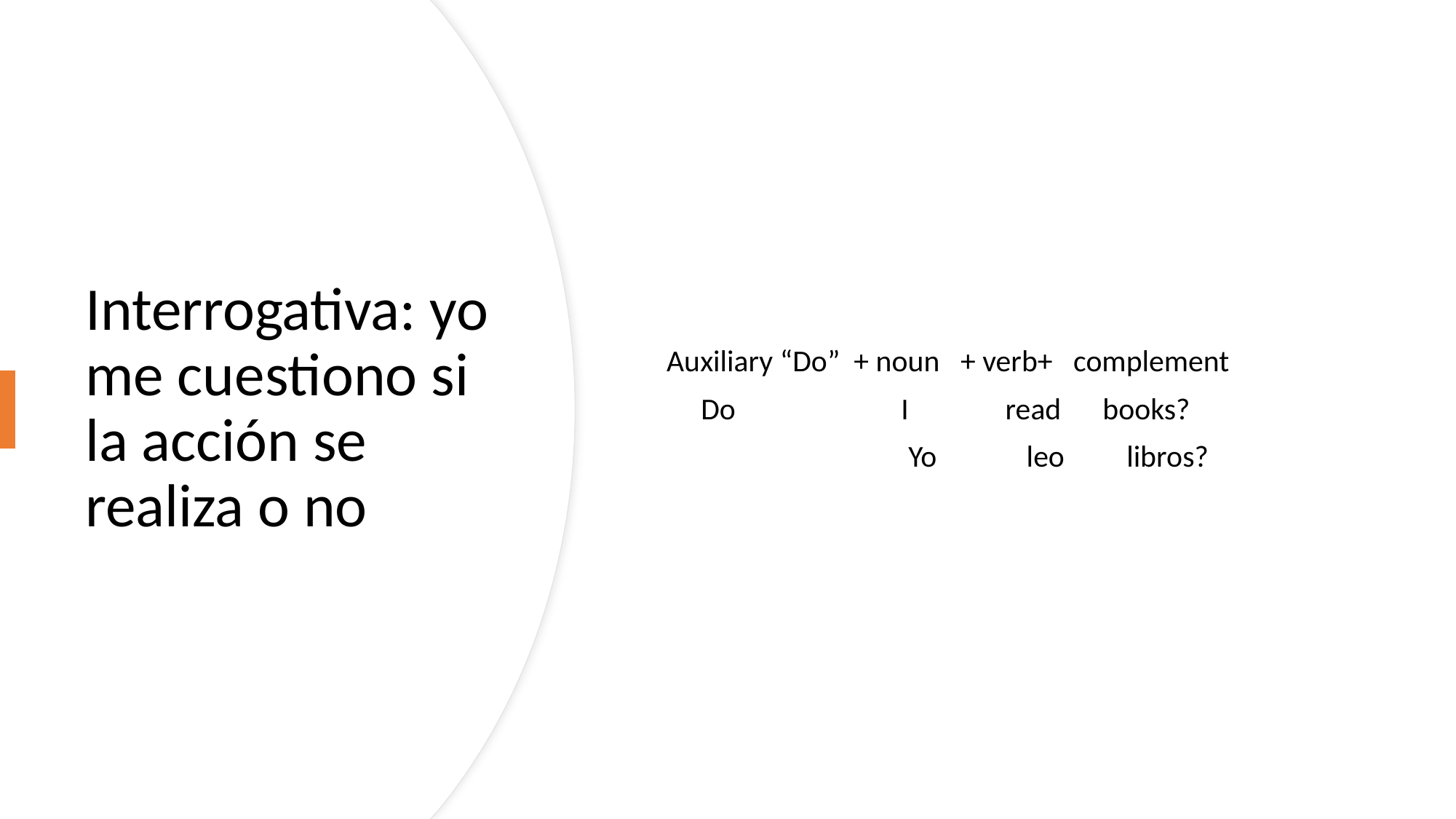

Auxiliary “Do”  + noun   + verb+   complement
      Do                        I              read      books?
                                    Yo             leo         libros?
# Interrogativa: yo me cuestiono si la acción se realiza o no